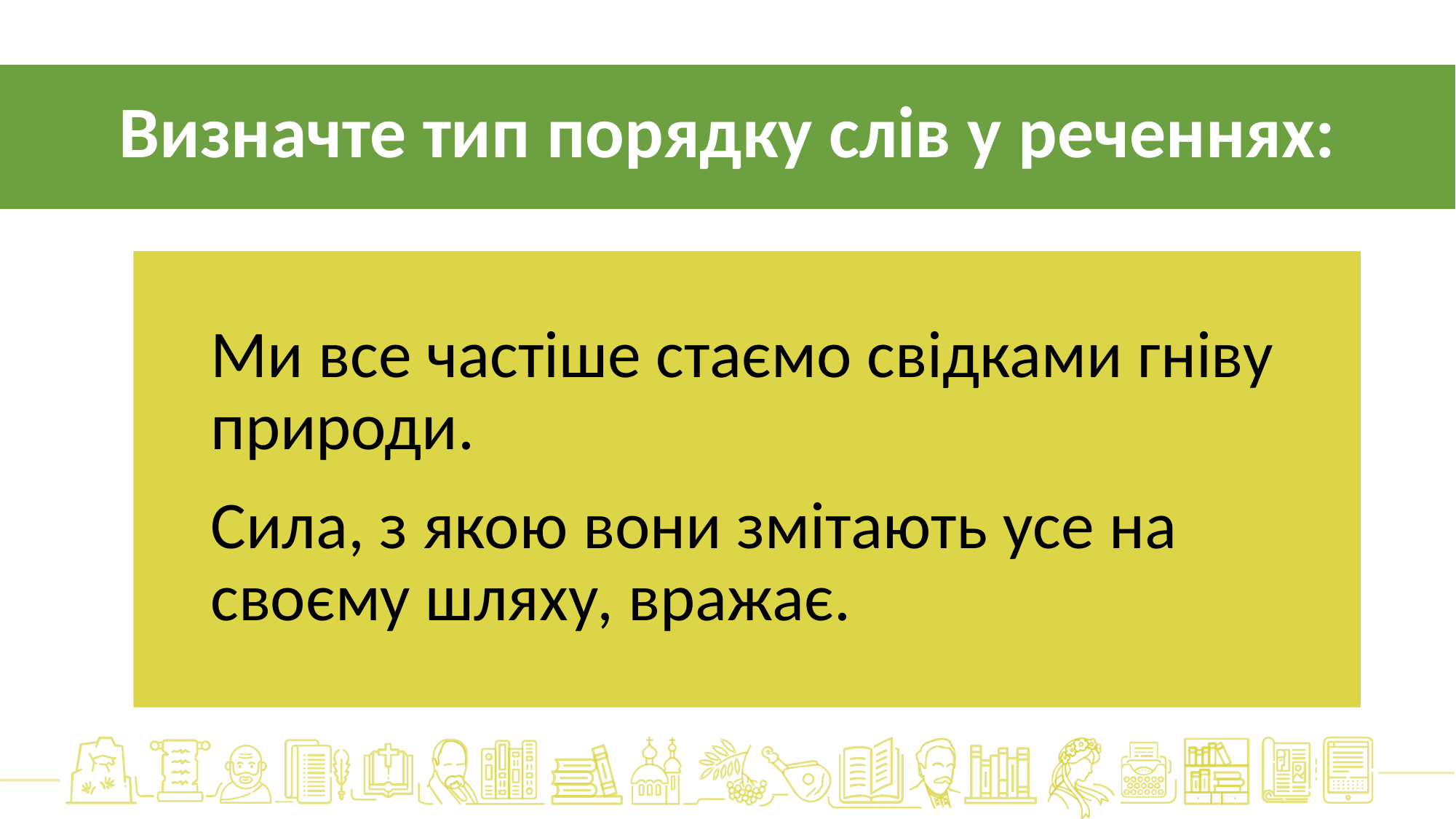

Визначте тип порядку слів у реченнях:

Ми все частіше стаємо свідками гніву природи.
Сила, з якою вони змітають усе на своєму шляху, вражає.